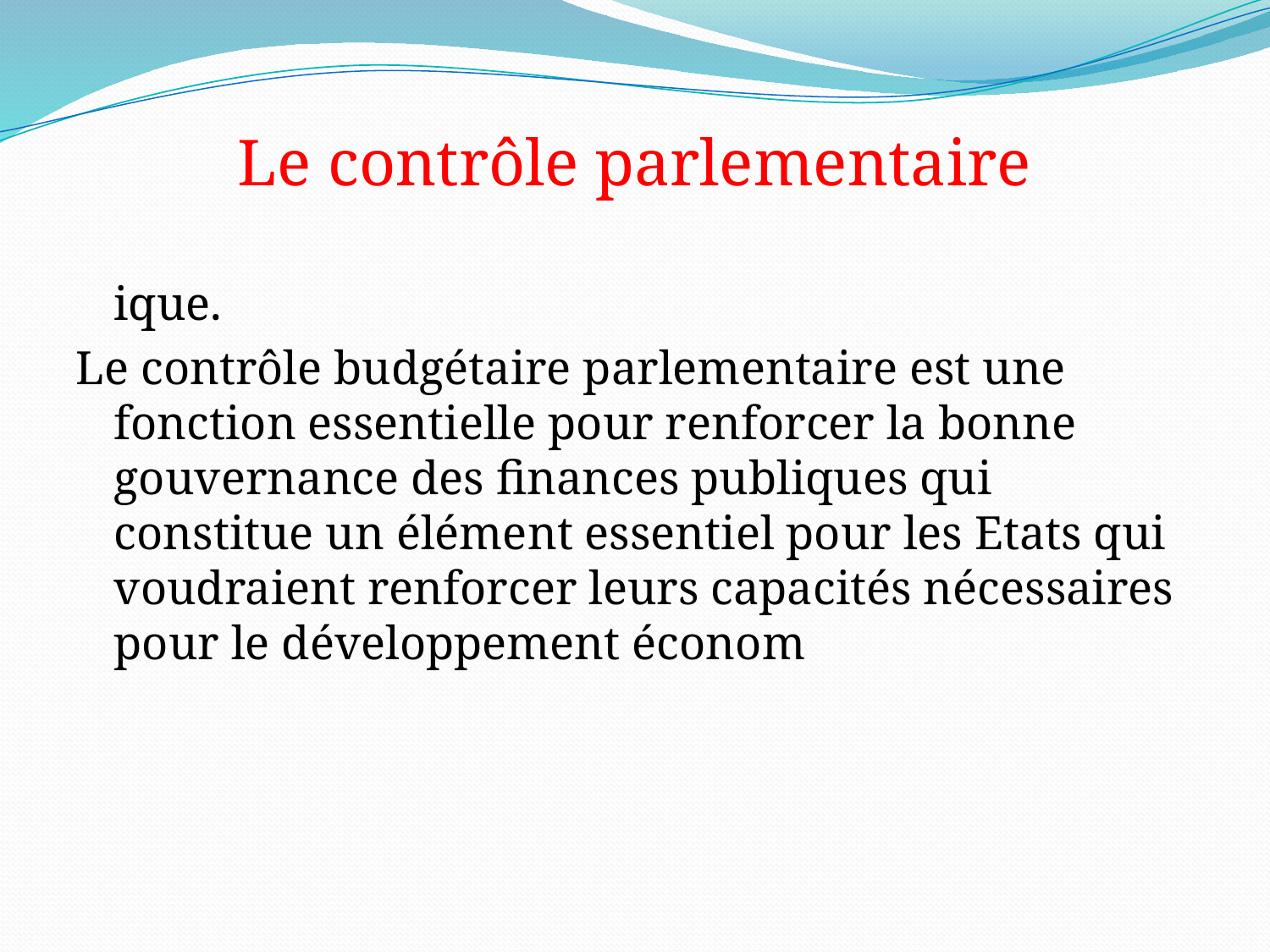

# Le contrôle parlementaire
 	ique.
Le contrôle budgétaire parlementaire est une fonction essentielle pour renforcer la bonne gouvernance des finances publiques qui constitue un élément essentiel pour les Etats qui voudraient renforcer leurs capacités nécessaires pour le développement économ